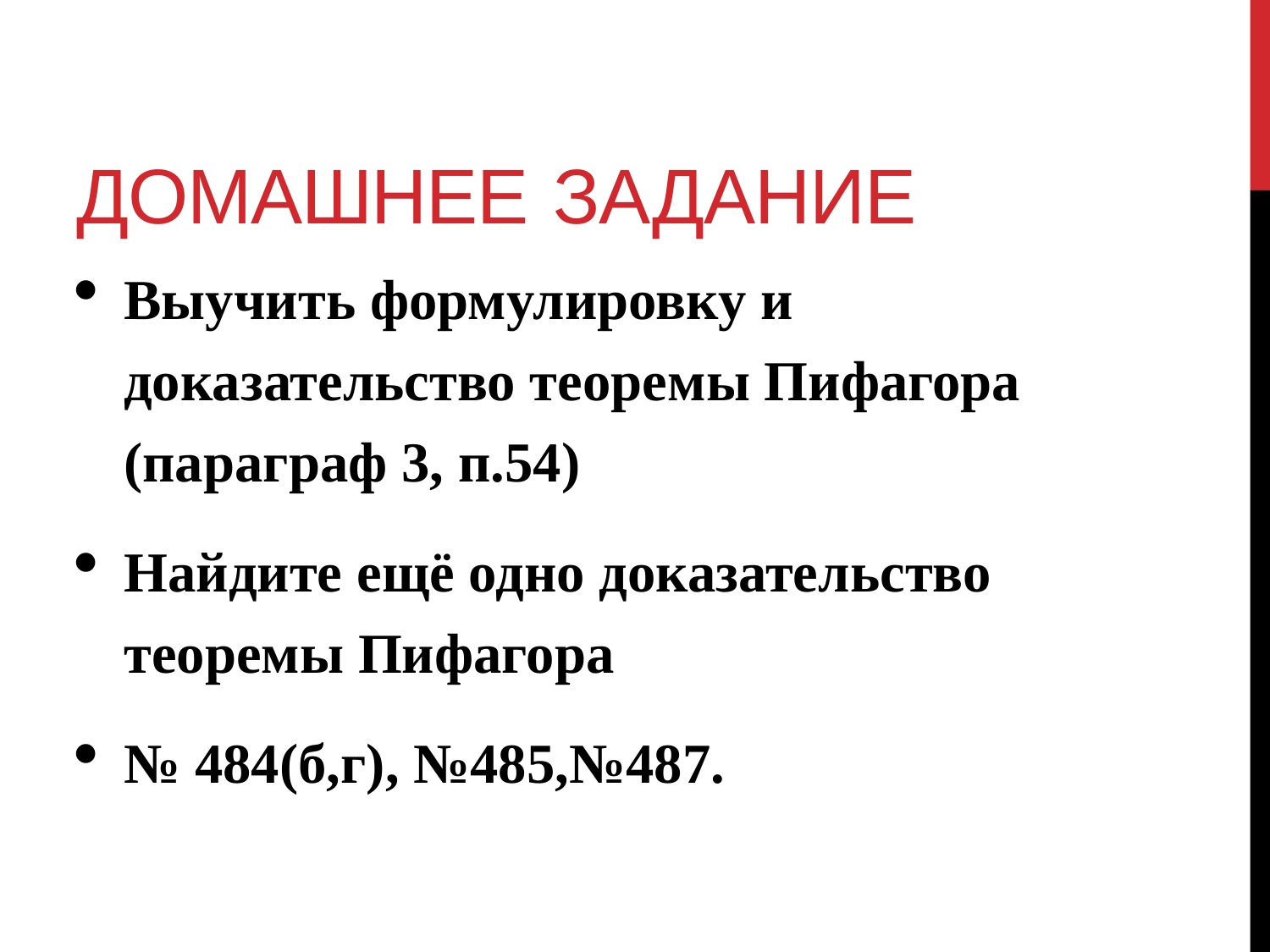

# Домашнее задание
Выучить формулировку и доказательство теоремы Пифагора (параграф 3, п.54)
Найдите ещё одно доказательство теоремы Пифагора
№ 484(б,г), №485,№487.